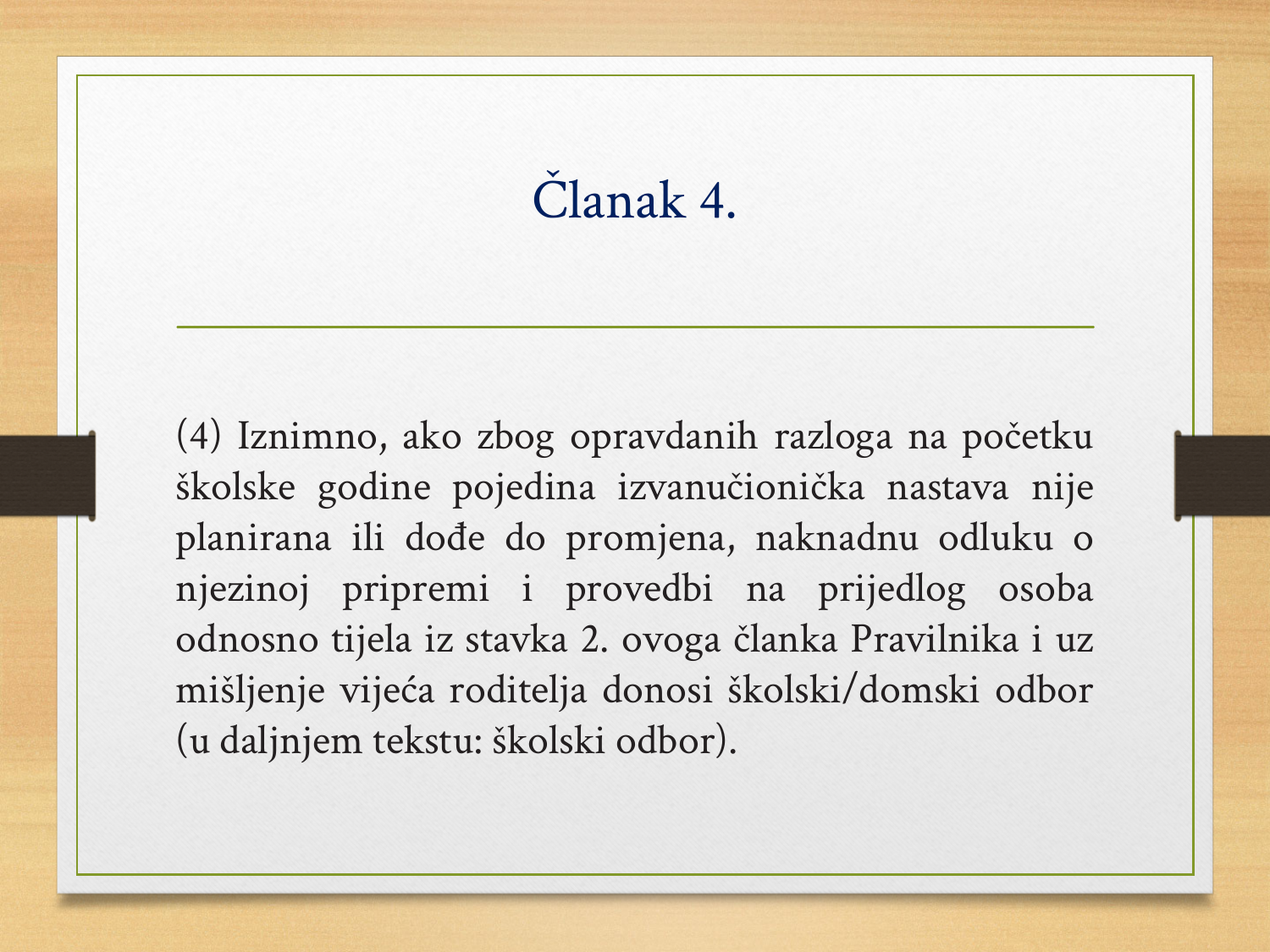

# Članak 4.
(4) Iznimno, ako zbog opravdanih razloga na početku školske godine pojedina izvanučionička nastava nije planirana ili dođe do promjena, naknadnu odluku o njezinoj pripremi i provedbi na prijedlog osoba odnosno tijela iz stavka 2. ovoga članka Pravilnika i uz mišljenje vijeća roditelja donosi školski/domski odbor (u daljnjem tekstu: školski odbor).